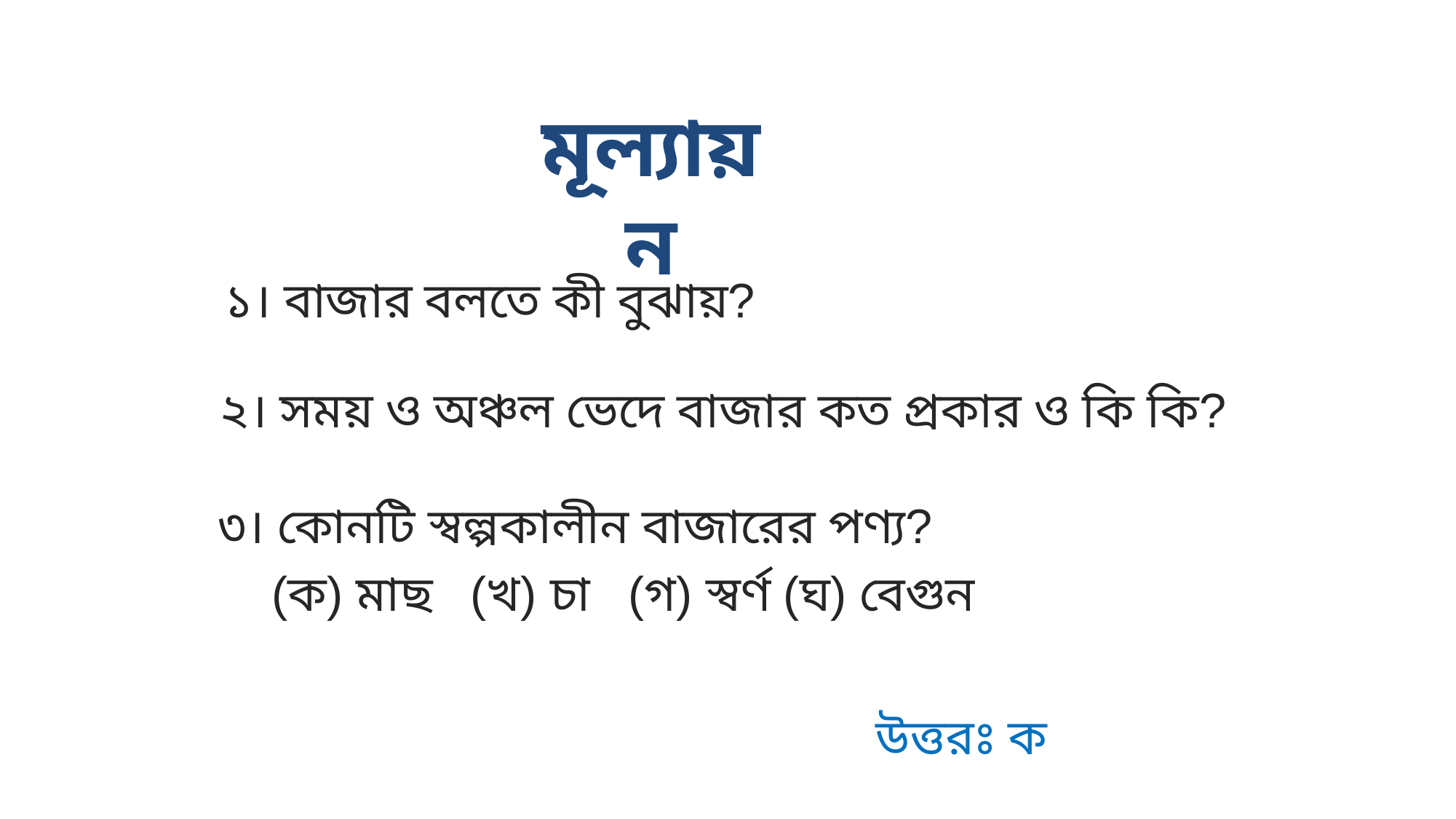

মূল্যায়ন

১। বাজার বলতে কী বুঝায়?
২। সময় ও অঞ্চল ভেদে বাজার কত প্রকার ও কি কি?
৩। কোনটি স্বল্পকালীন বাজারের পণ্য?
    (ক) মাছ   (খ) চা   (গ) স্বর্ণ (ঘ) বেগুন

উত্তরঃ ক